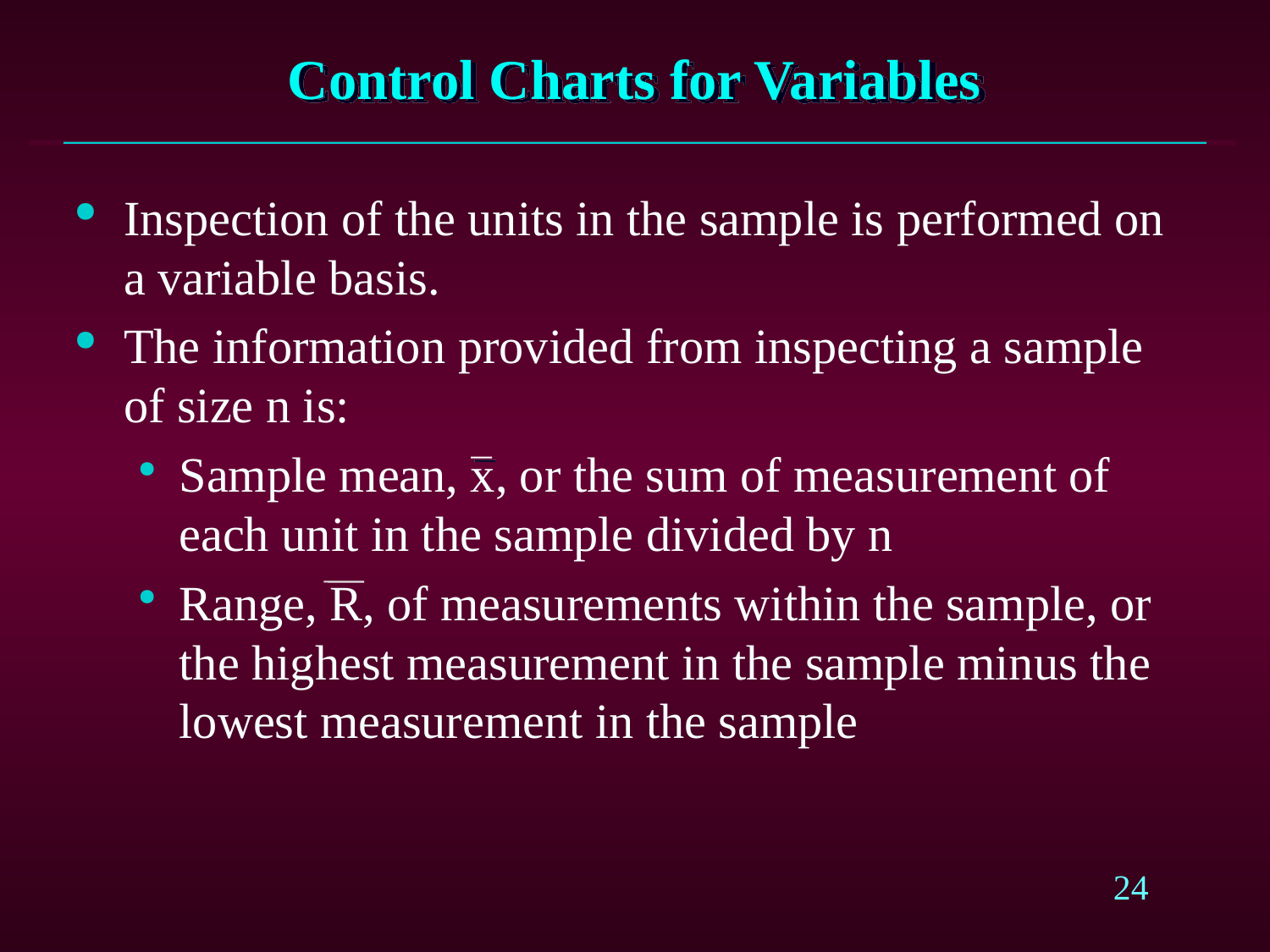

# Control Charts for Variables
Inspection of the units in the sample is performed on a variable basis.
The information provided from inspecting a sample of size n is:
Sample mean, x, or the sum of measurement of each unit in the sample divided by n
Range, R, of measurements within the sample, or the highest measurement in the sample minus the lowest measurement in the sample